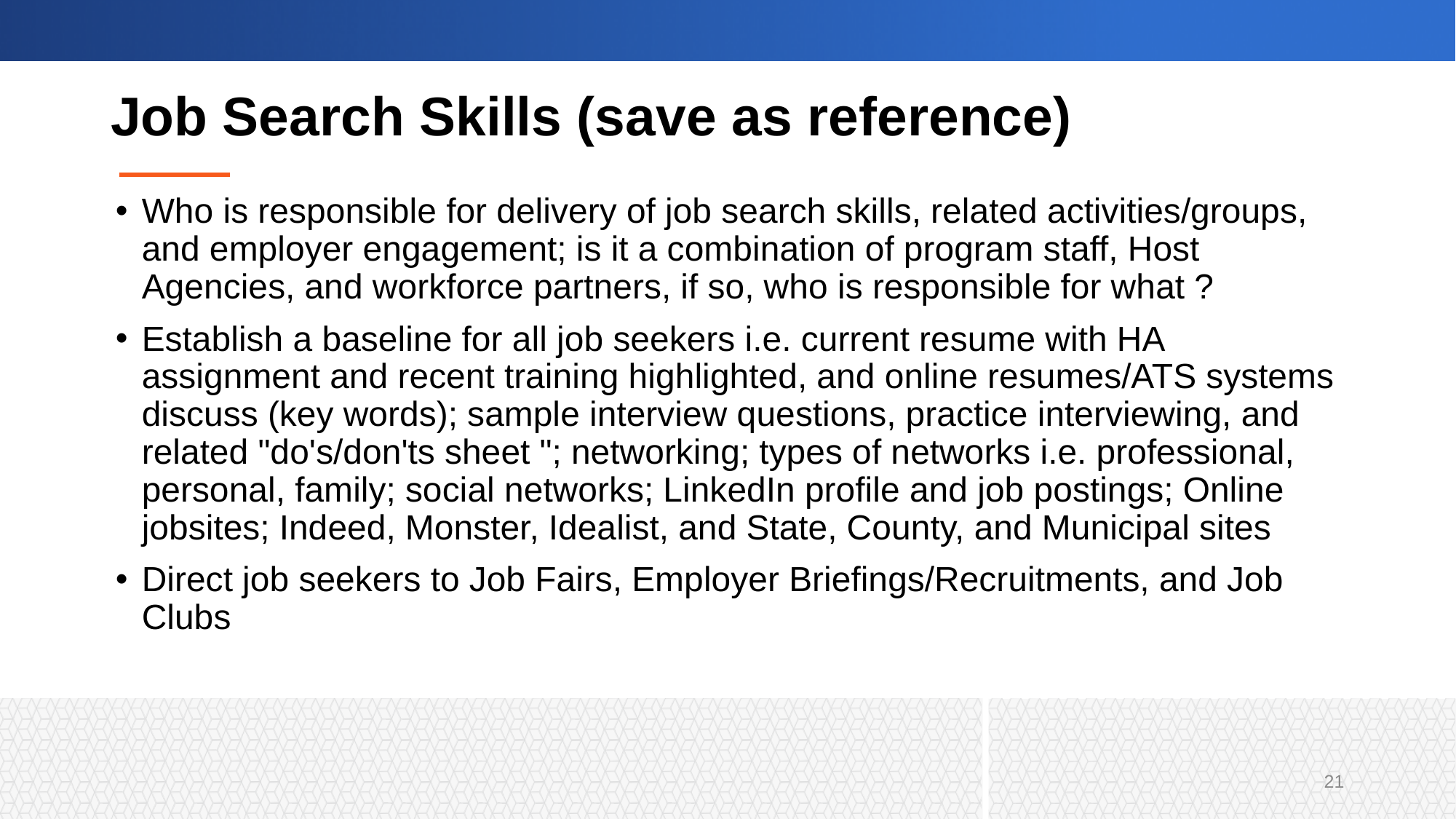

# Job Search Skills (save as reference)
Who is responsible for delivery of job search skills, related activities/groups, and employer engagement; is it a combination of program staff, Host Agencies, and workforce partners, if so, who is responsible for what ?
Establish a baseline for all job seekers i.e. current resume with HA assignment and recent training highlighted, and online resumes/ATS systems discuss (key words); sample interview questions, practice interviewing, and related "do's/don'ts sheet "; networking; types of networks i.e. professional, personal, family; social networks; LinkedIn profile and job postings; Online jobsites; Indeed, Monster, Idealist, and State, County, and Municipal sites
Direct job seekers to Job Fairs, Employer Briefings/Recruitments, and Job Clubs

21